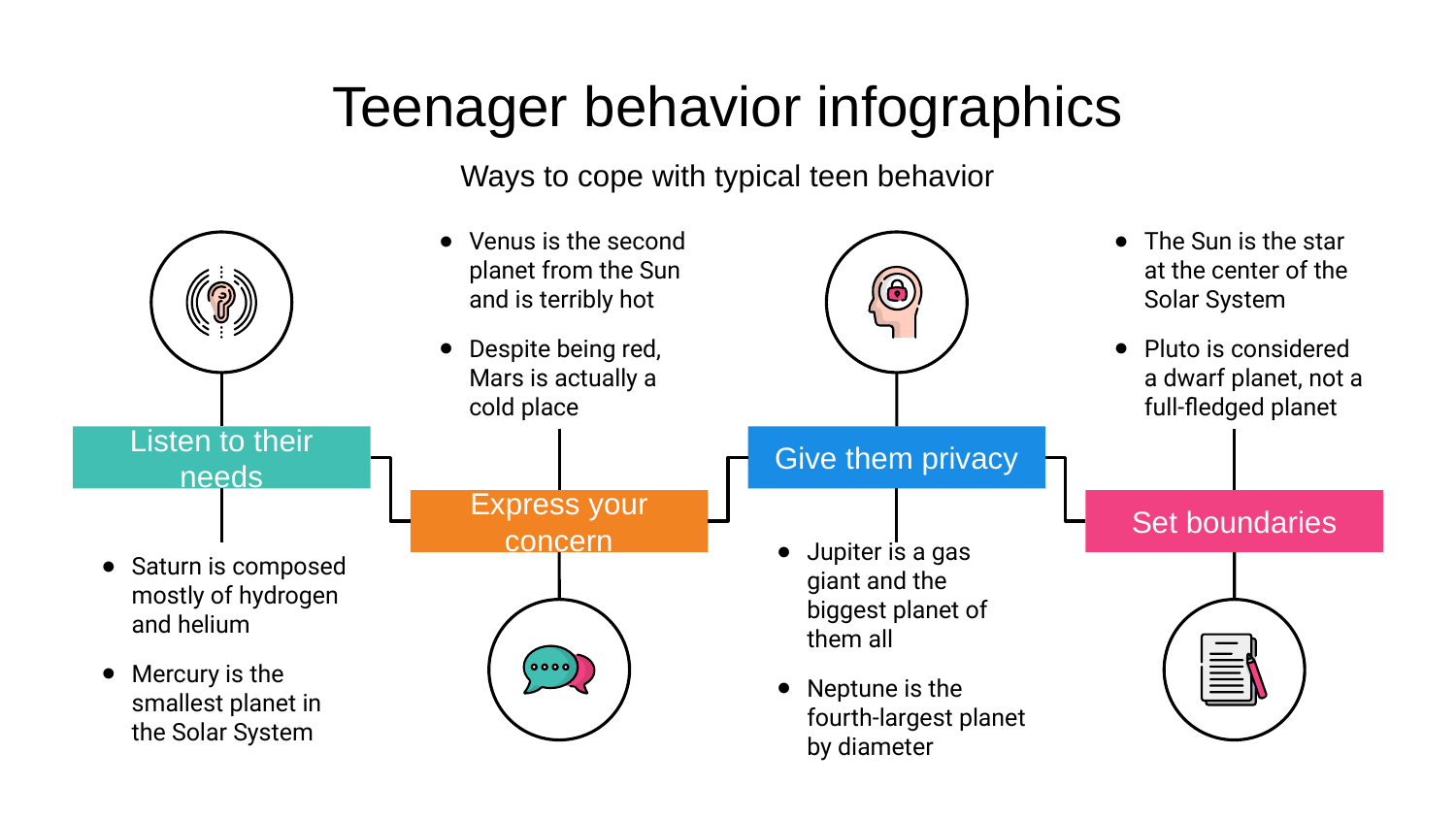

# Teenager behavior infographics
Ways to cope with typical teen behavior
Venus is the second planet from the Sun and is terribly hot
Despite being red, Mars is actually a cold place
The Sun is the star at the center of the Solar System
Pluto is considered a dwarf planet, not a full-fledged planet

Listen to their needs
Give them privacy
Express your concern
Set boundaries
Saturn is composed mostly of hydrogen and helium
Mercury is the smallest planet in the Solar System
Jupiter is a gas giant and the biggest planet of them all
Neptune is the fourth-largest planet by diameter